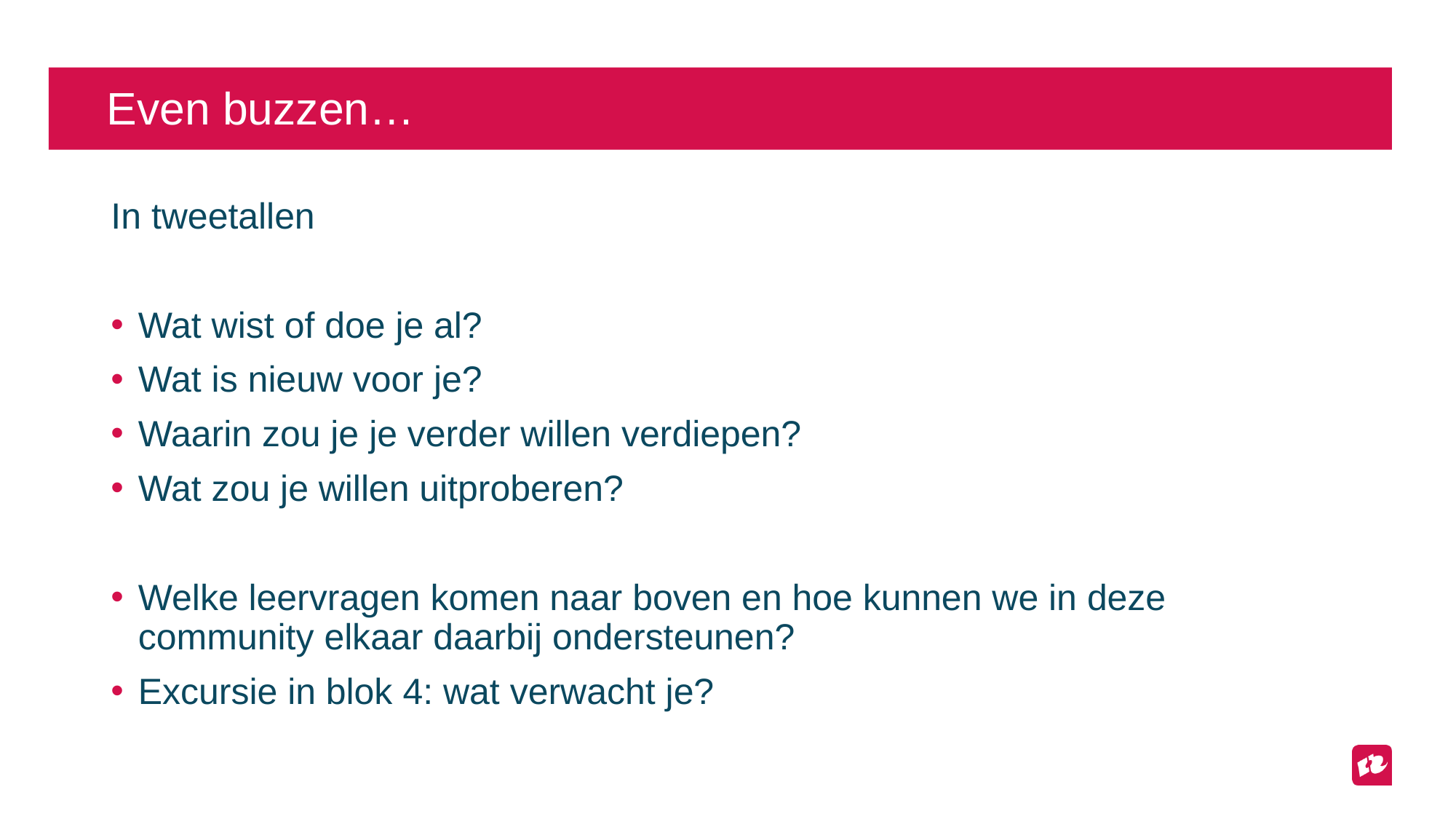

# Even buzzen…
In tweetallen

Wat wist of doe je al?
Wat is nieuw voor je?
Waarin zou je je verder willen verdiepen?
Wat zou je willen uitproberen?

Welke leervragen komen naar boven en hoe kunnen we in deze community elkaar daarbij ondersteunen?
Excursie in blok 4: wat verwacht je?